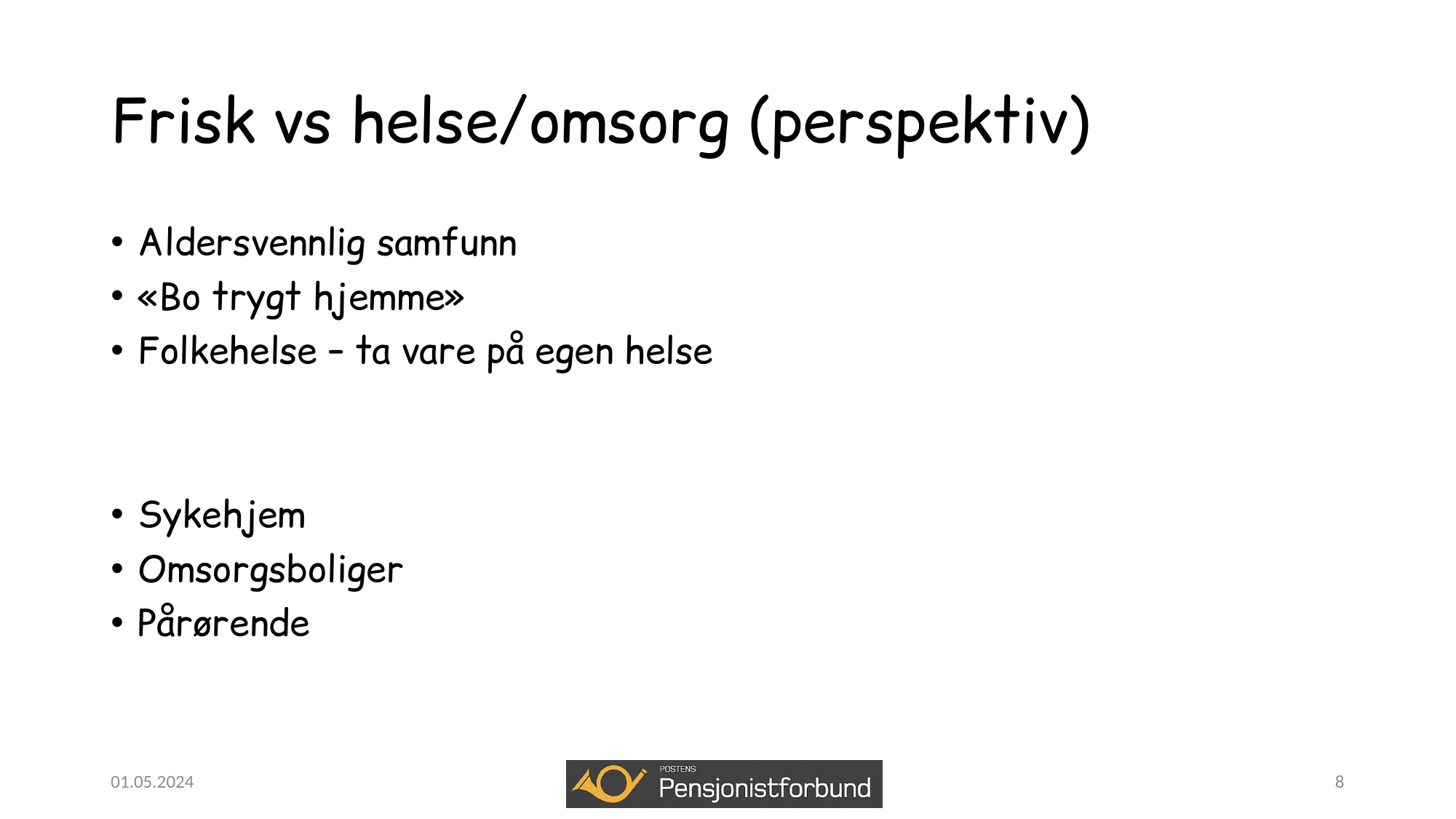

# Frisk vs helse/omsorg (perspektiv)
Aldersvennlig samfunn
«Bo trygt hjemme»
Folkehelse – ta vare på egen helse

Sykehjem
Omsorgsboliger
Pårørende
01.05.2024
8